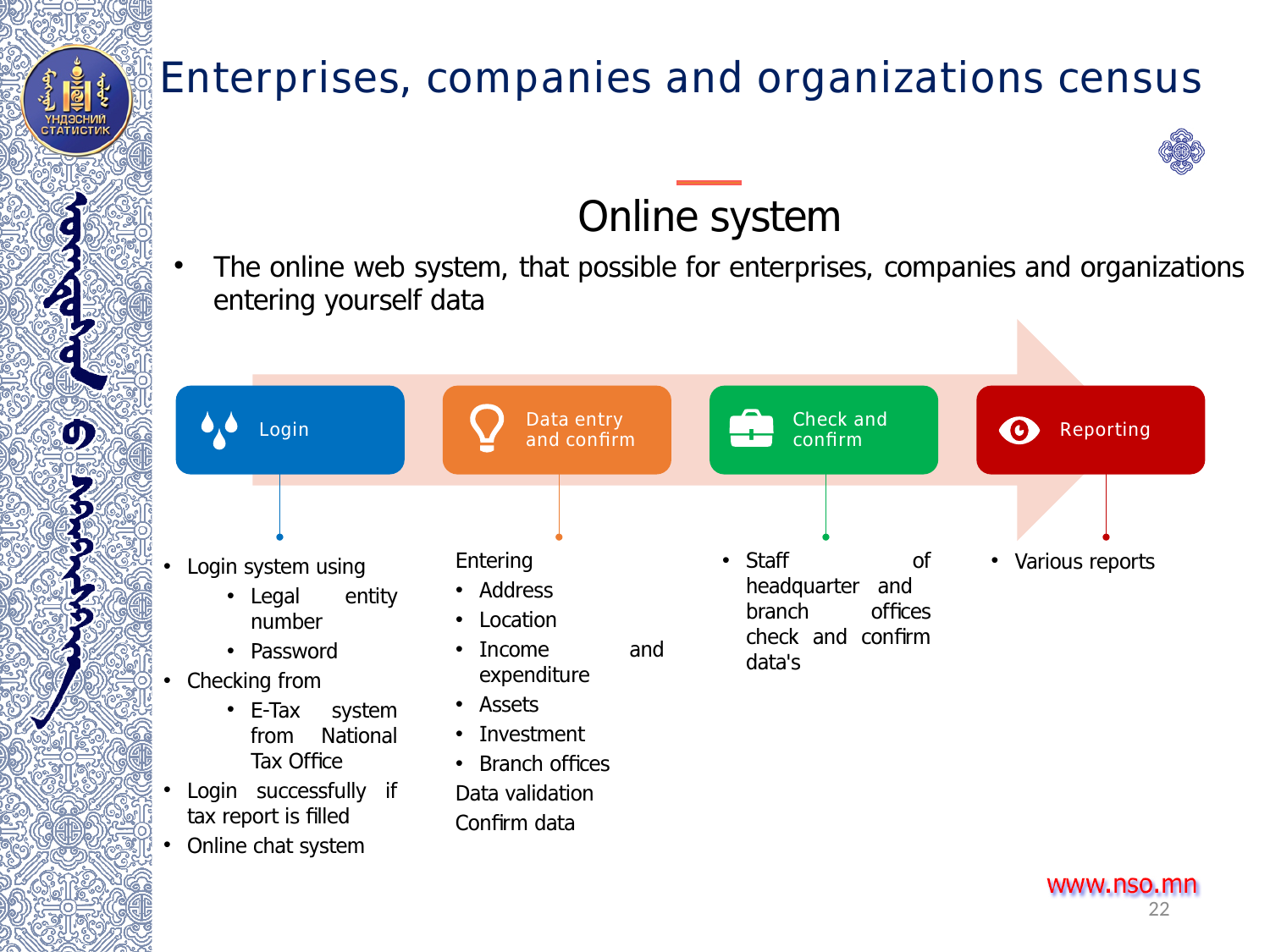

Enterprises, companies and organizations census

Online system
The online web system, that possible for enterprises, companies and organizations entering yourself data
Login
Data entry and confirm
Check and confirm
Reporting

Login system using
Legal entity number
Password
Checking from
E-Tax system from National Tax Office
Login successfully if tax report is filled
Online chat system
Entering
Address
Location
Income and expenditure
Assets
Investment
Branch offices
Data validation
Confirm data

Staff of headquarter and  branch offices check and confirm data's
Various reports
22